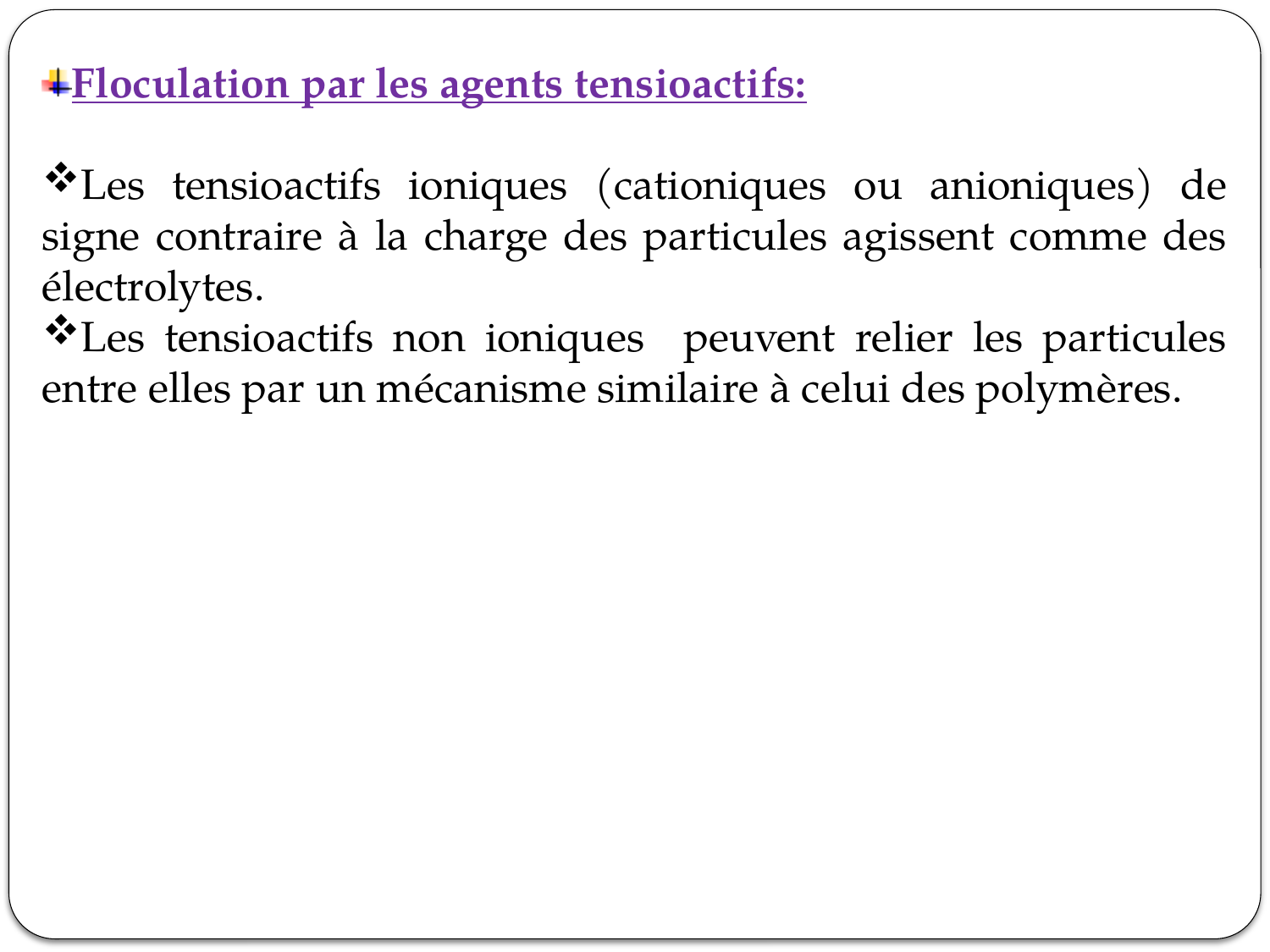

Floculation par les agents tensioactifs:

Les tensioactifs ioniques (cationiques ou anioniques) de signe contraire à la charge des particules agissent comme des électrolytes.
Les tensioactifs non ioniques  peuvent relier les particules entre elles par un mécanisme similaire à celui des polymères.